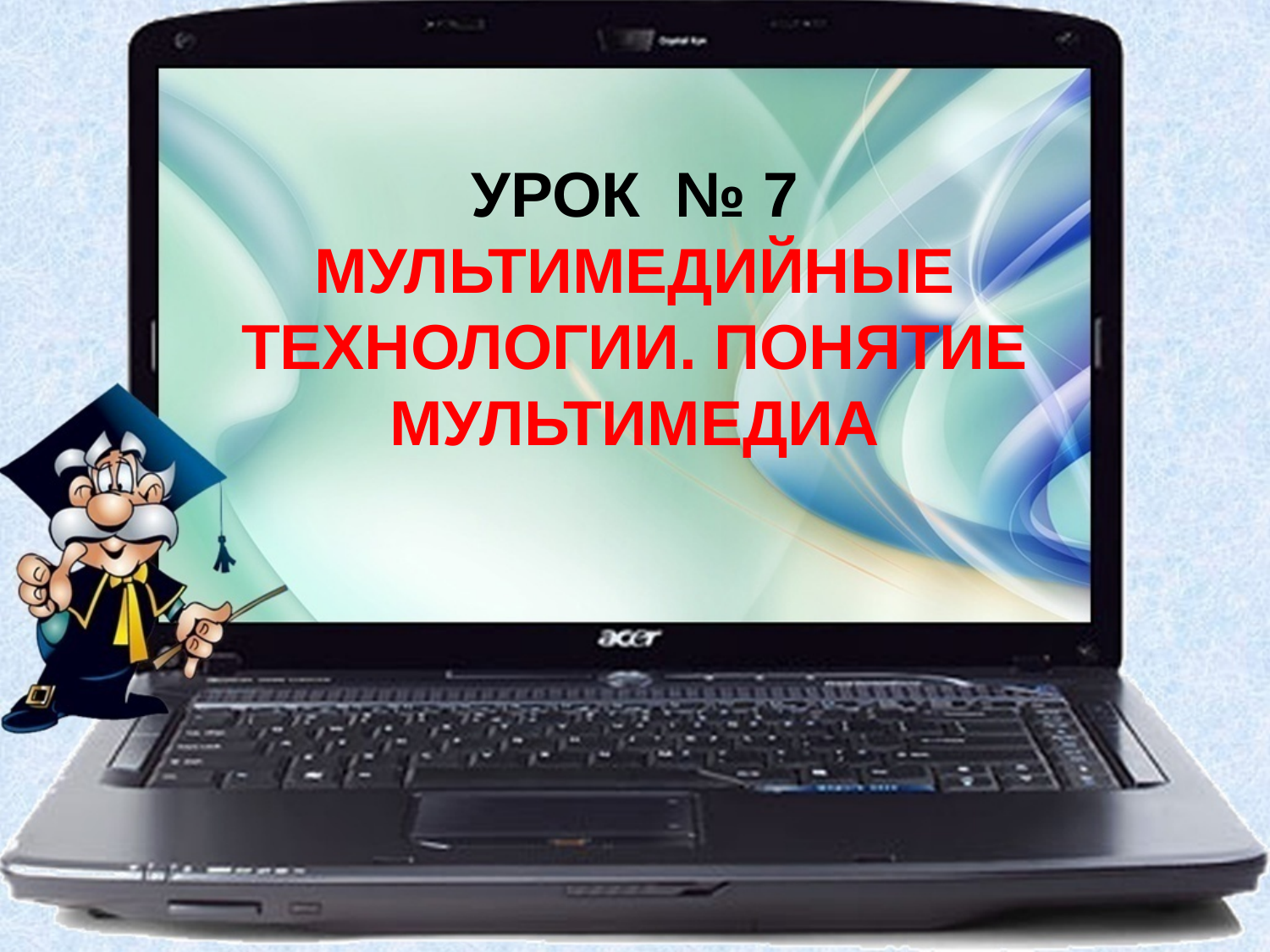

# УРОК  № 7 МУЛЬТИМЕДИЙНЫЕ ТЕХНОЛОГИИ. ПОНЯТИЕ МУЛЬТИМЕДИА